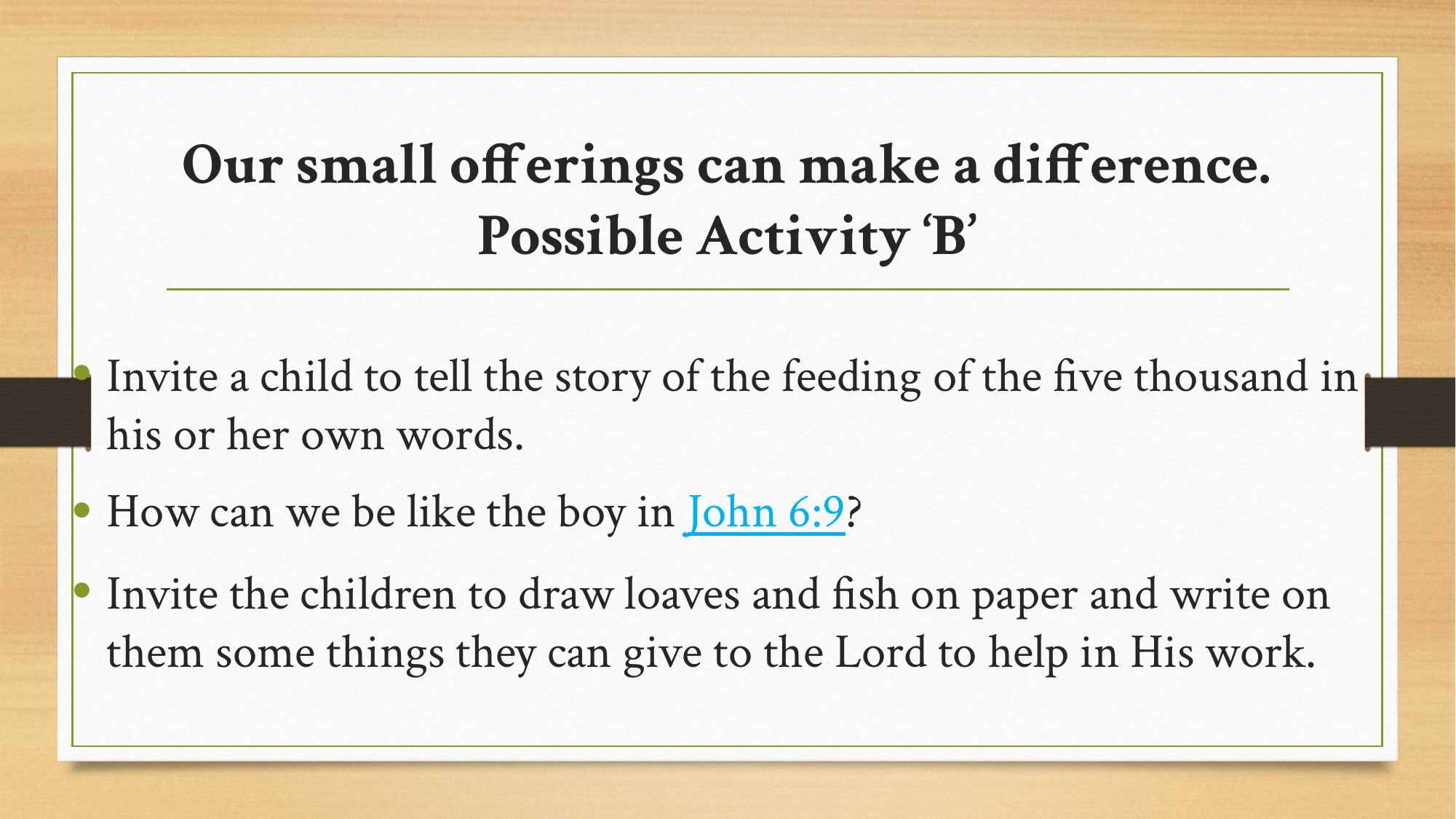

# Our small offerings can make a difference. Possible Activity ‘B’
Invite a child to tell the story of the feeding of the five thousand in his or her own words.
How can we be like the boy in John 6:9?
Invite the children to draw loaves and fish on paper and write on them some things they can give to the Lord to help in His work.